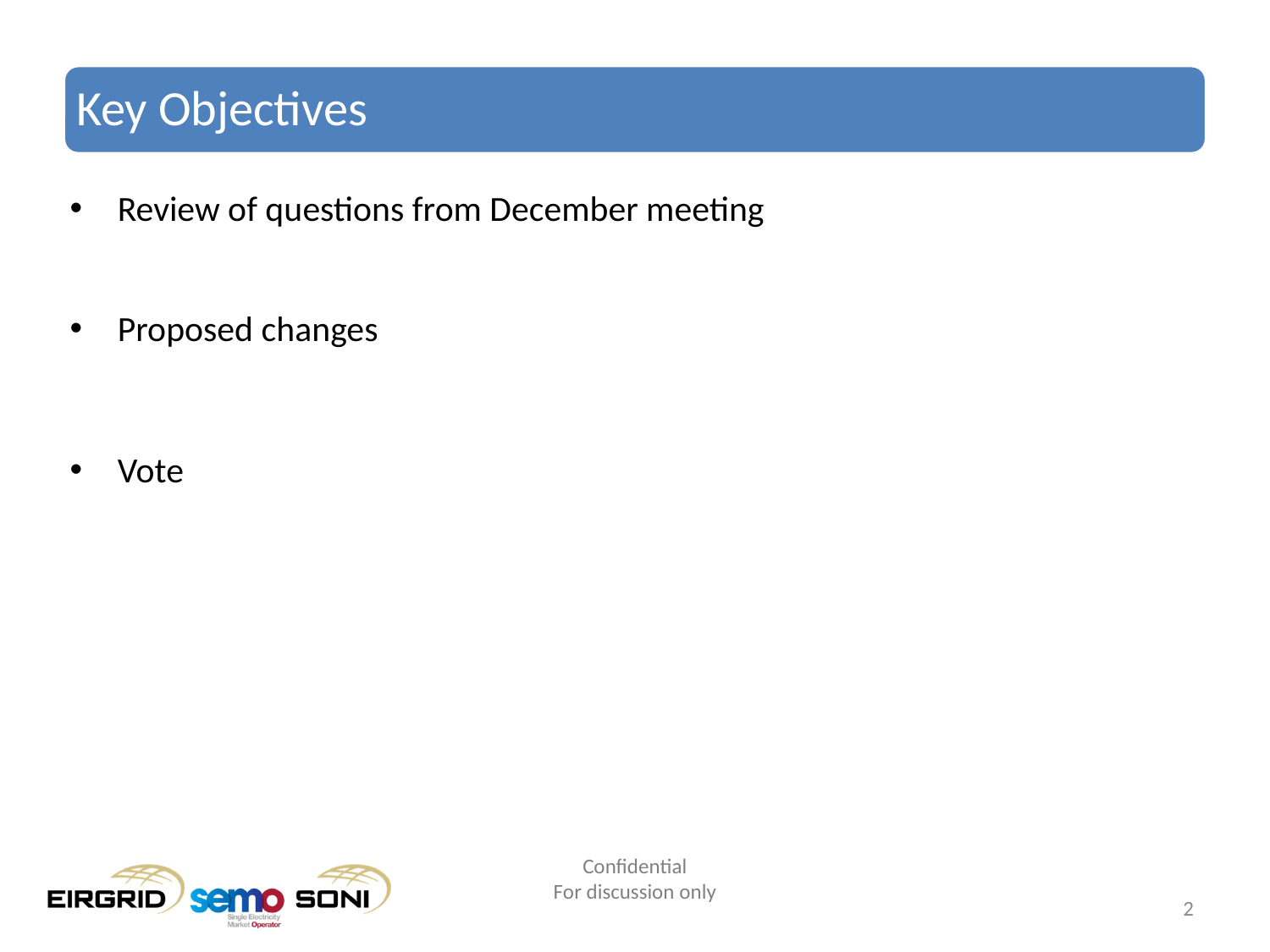

# Key Objectives
Review of questions from December meeting

Proposed changes

Vote

Option 1
Option 2
Option 3
Confidential
For discussion only
2